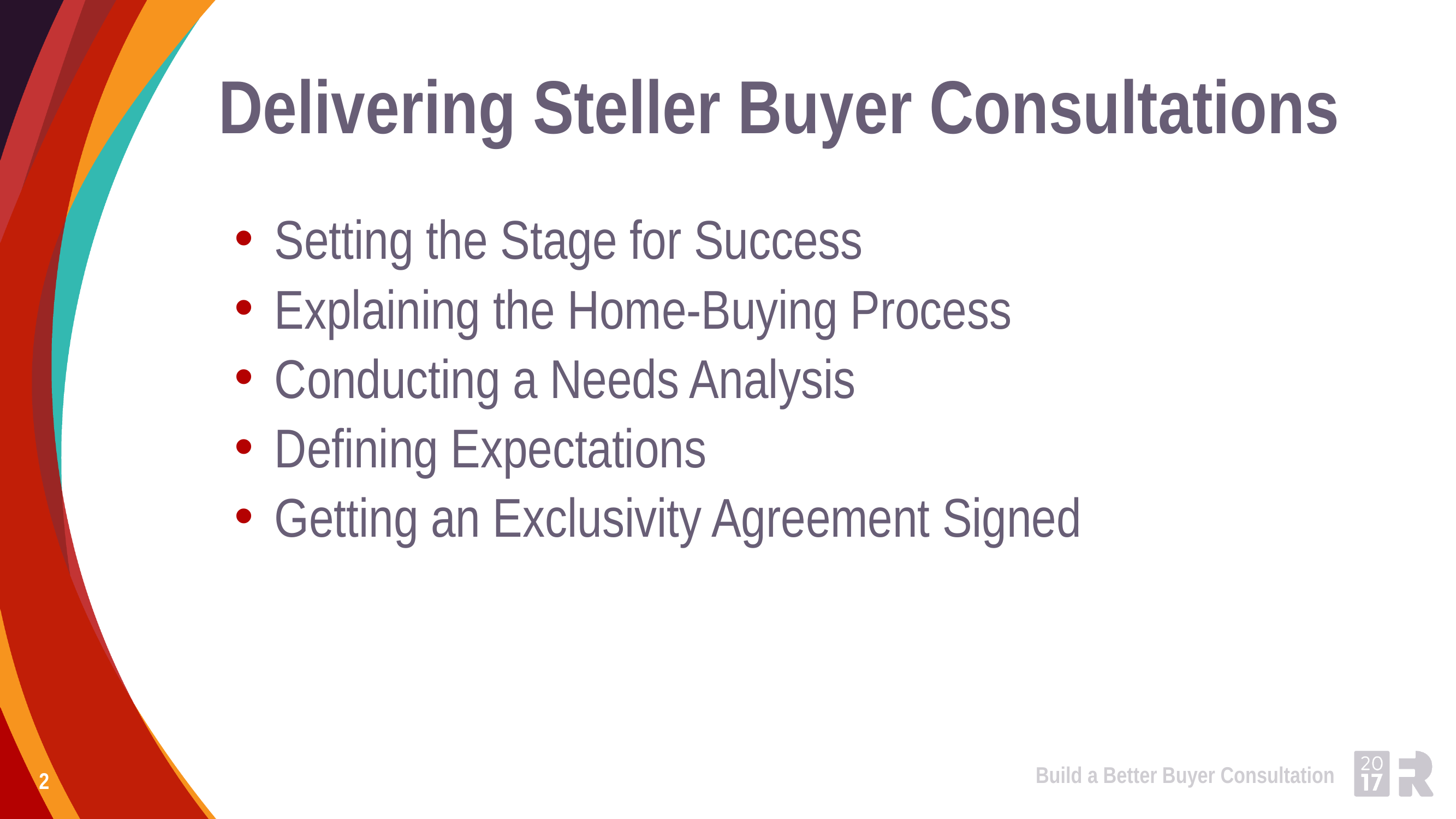

# Delivering Steller Buyer Consultations
Setting the Stage for Success
Explaining the Home-Buying Process
Conducting a Needs Analysis
Defining Expectations
Getting an Exclusivity Agreement Signed
Build a Better Buyer Consultation
2